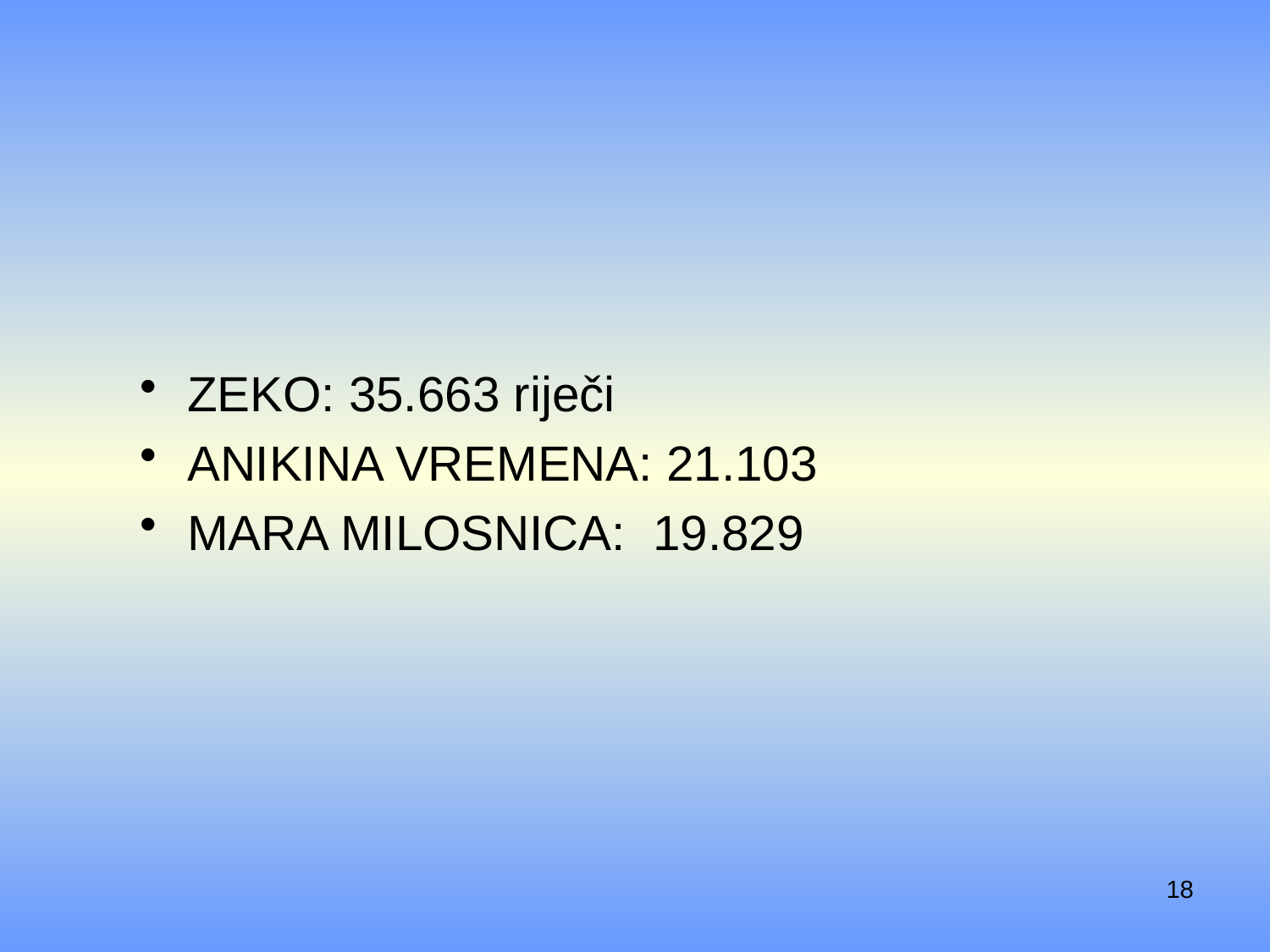

#
Zeko: 35.663 riječi
Anikina vremena: 21.103
Mara milosnica:  19.829
18